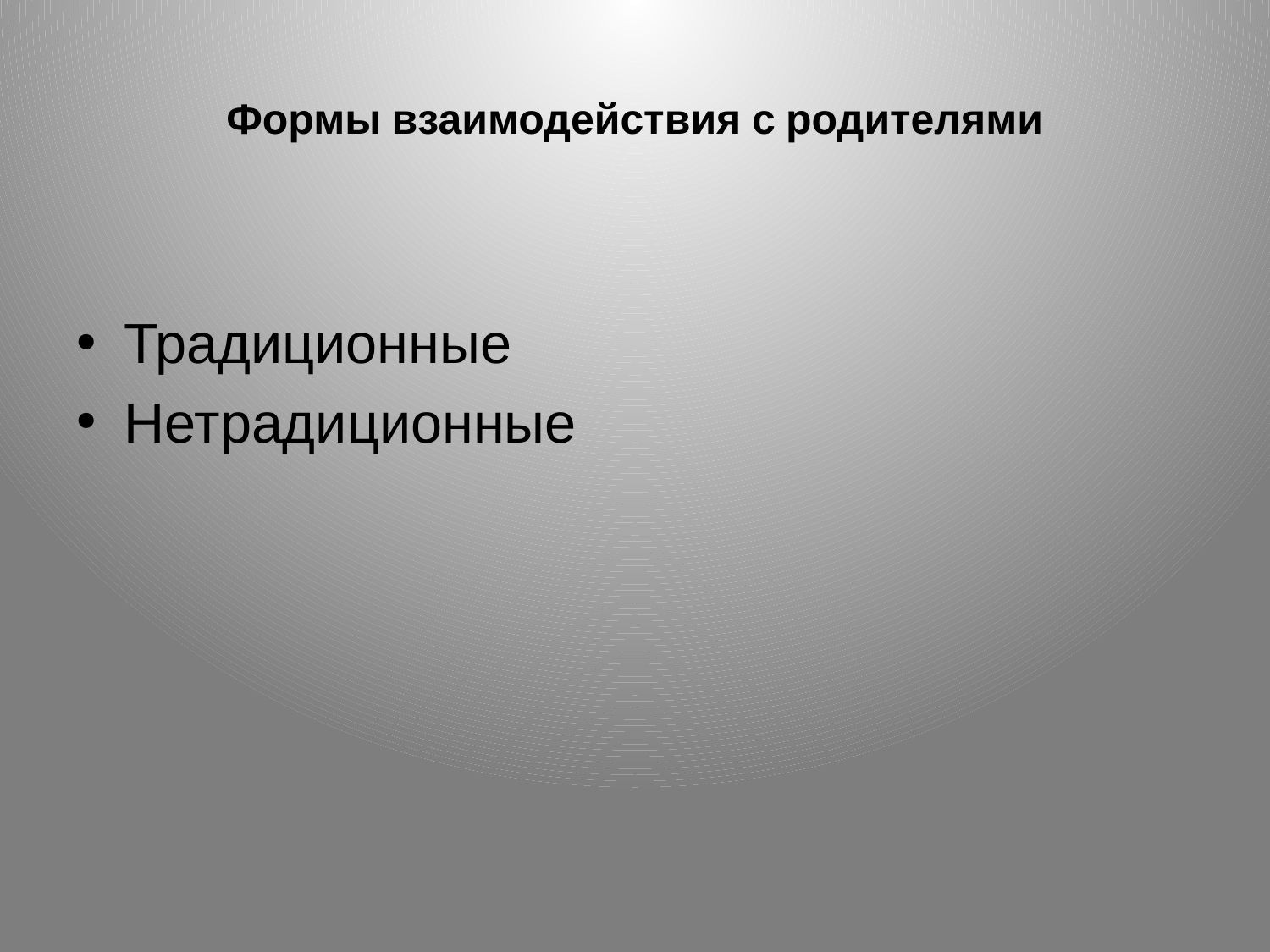

# Формы взаимодействия с родителями

Традиционные
Нетрадиционные